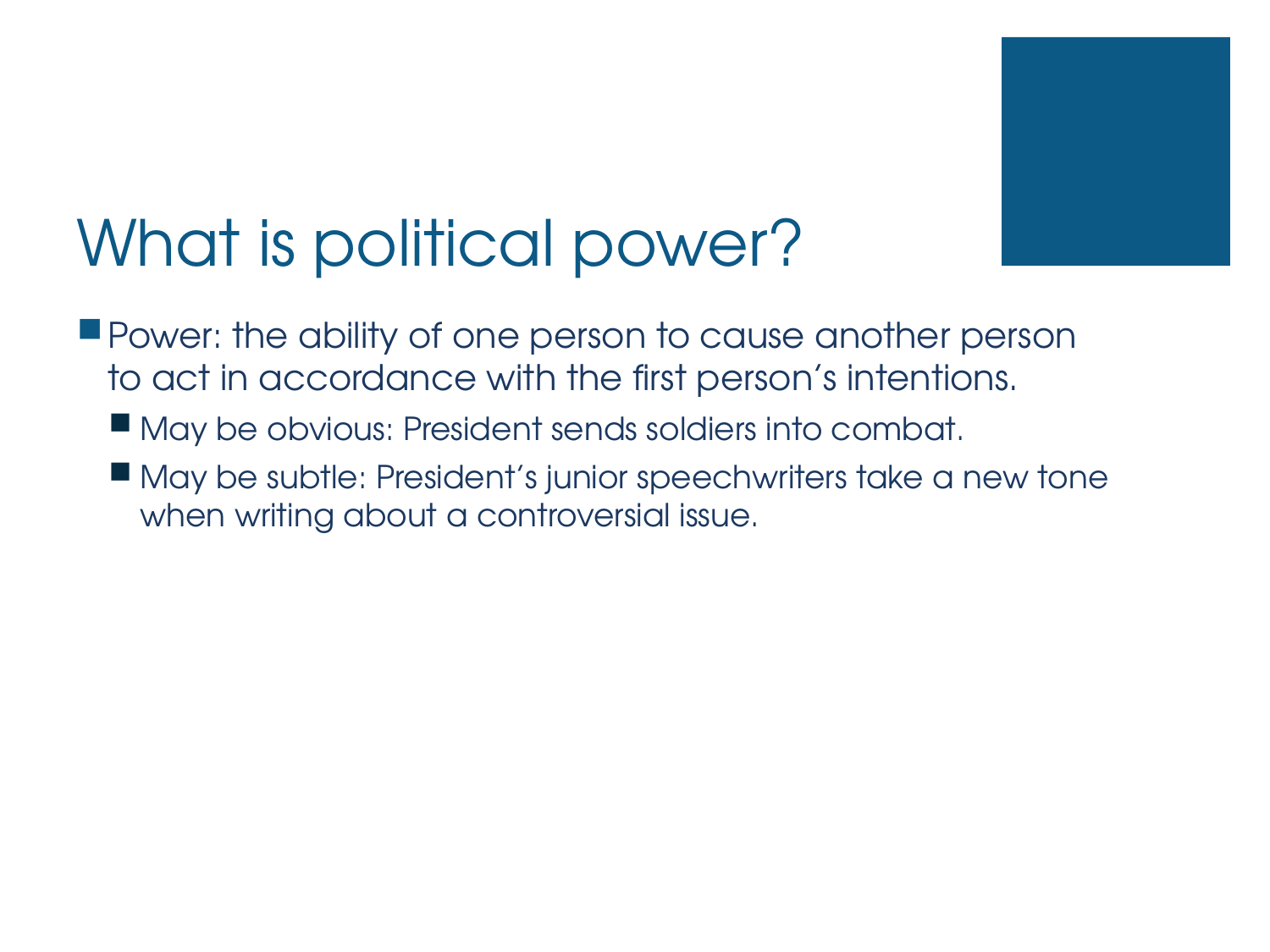

# What is political power?
Power: the ability of one person to cause another person to act in accordance with the first person’s intentions.
May be obvious: President sends soldiers into combat.
May be subtle: President’s junior speechwriters take a new tone when writing about a controversial issue.